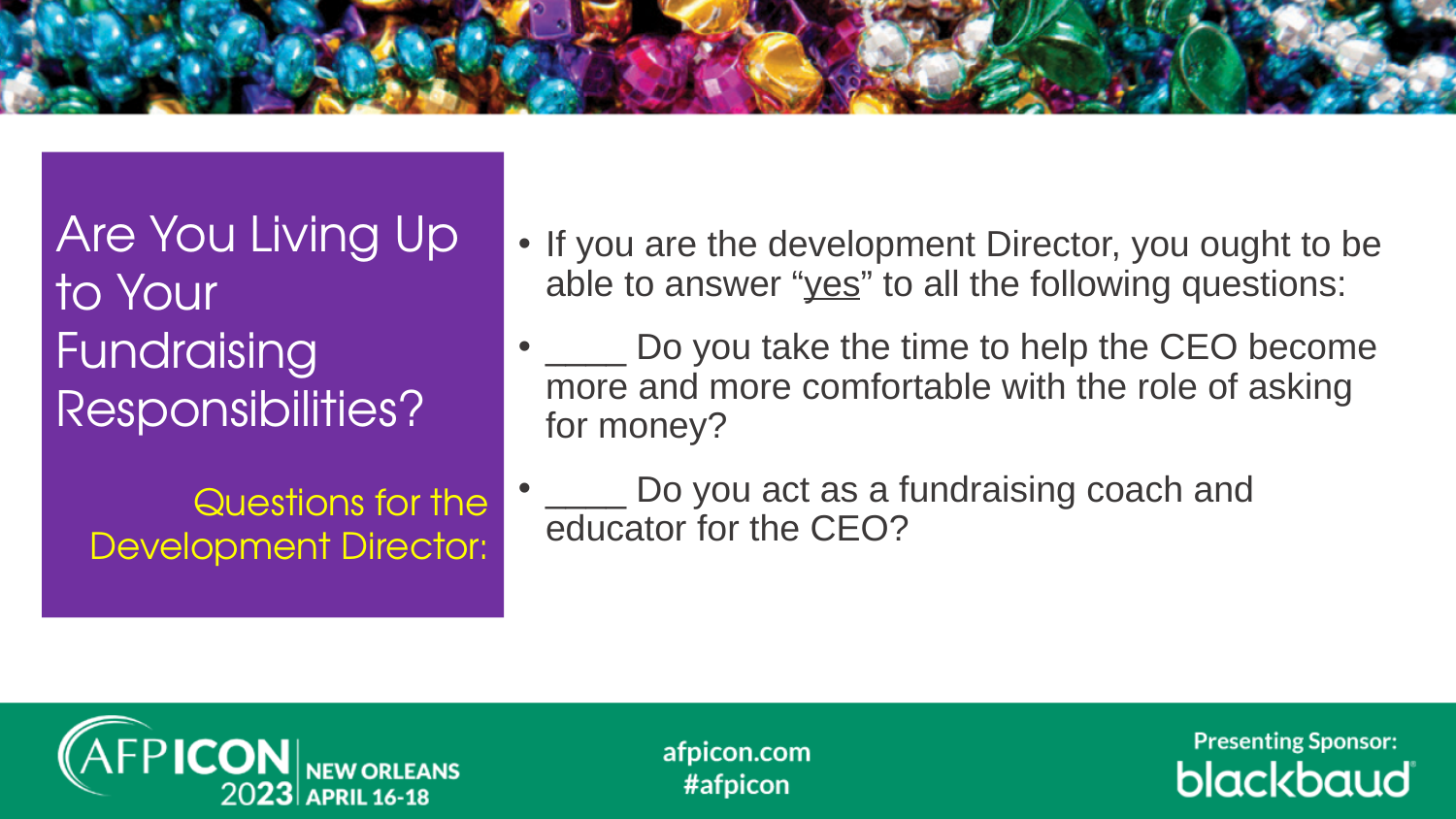

Are You Living Up to Your Fundraising Responsibilities?

Questions for the Development Director:

If you are the development Director, you ought to be able to answer “yes” to all the following questions:
____ Do you take the time to help the CEO become more and more comfortable with the role of asking for money?
____ Do you act as a fundraising coach and educator for the CEO?